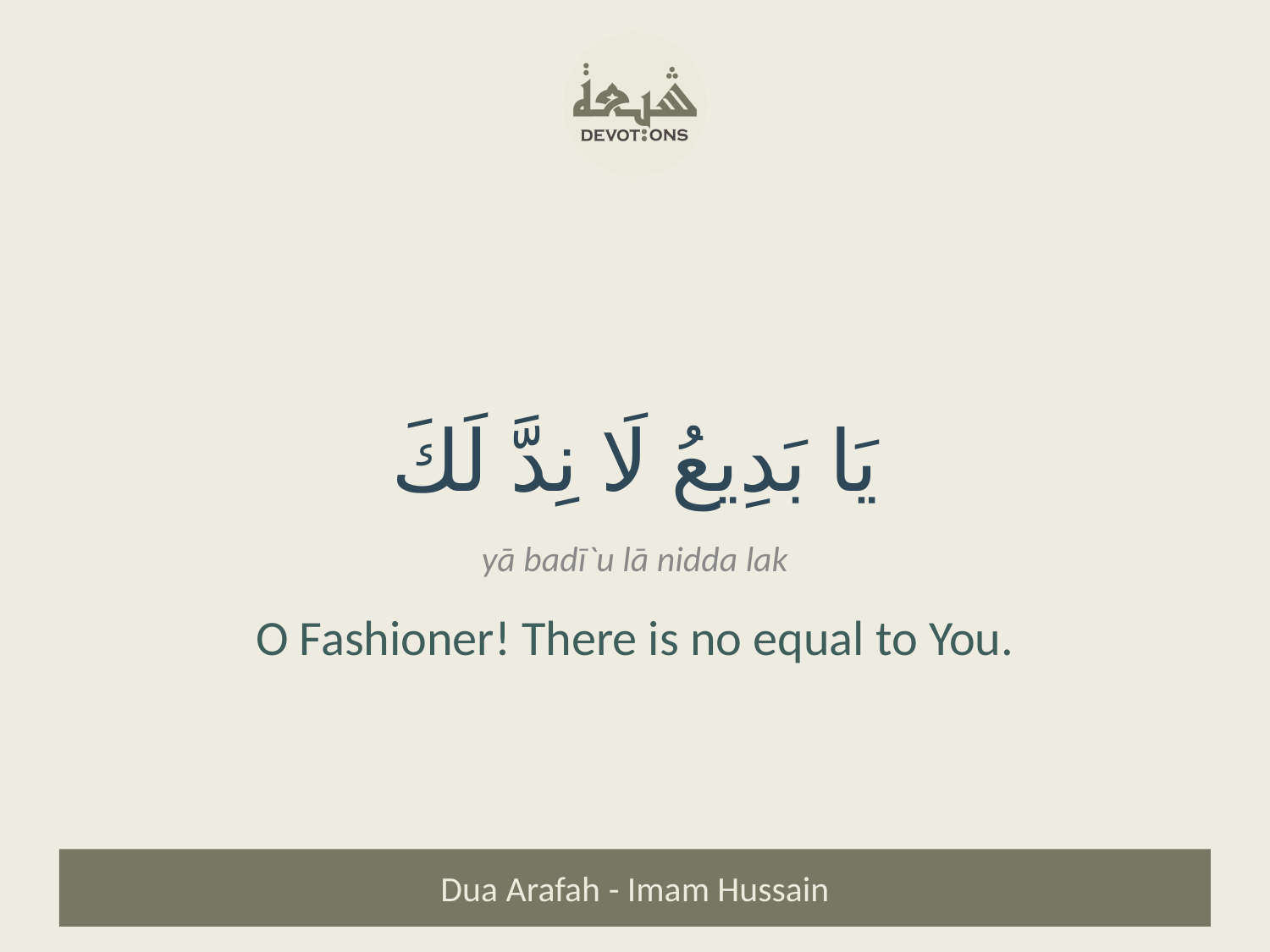

يَا بَدِيعُ لَا نِدَّ لَكَ
yā badī`u lā nidda lak
O Fashioner! There is no equal to You.
Dua Arafah - Imam Hussain